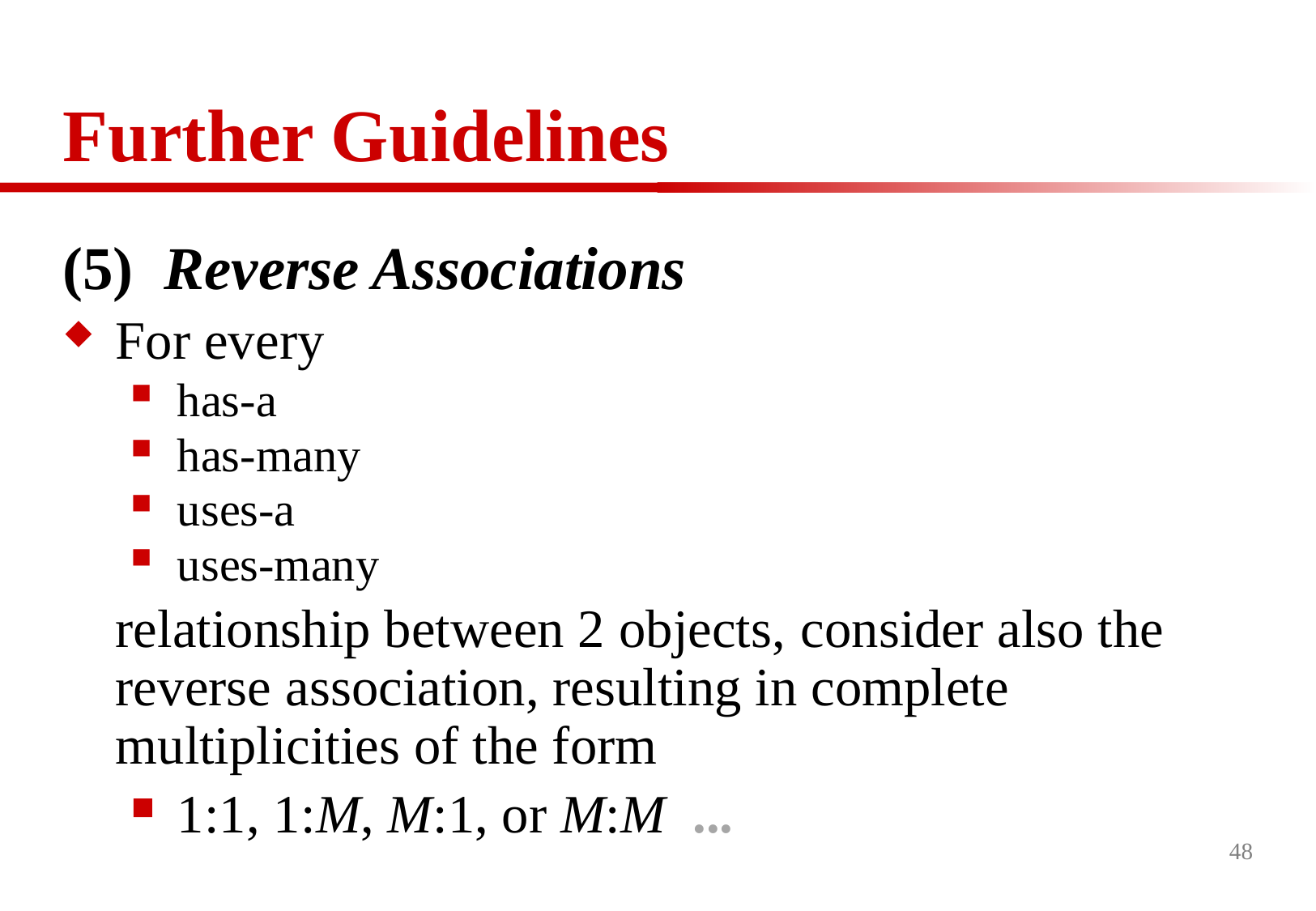

# Further Guidelines
(5)  Reverse Associations
For every
has-a
has-many
uses-a
uses-many
 	relationship between 2 objects, consider also the reverse association, resulting in complete multiplicities of the form
1:1, 1:M, M:1, or M:M  ...
48